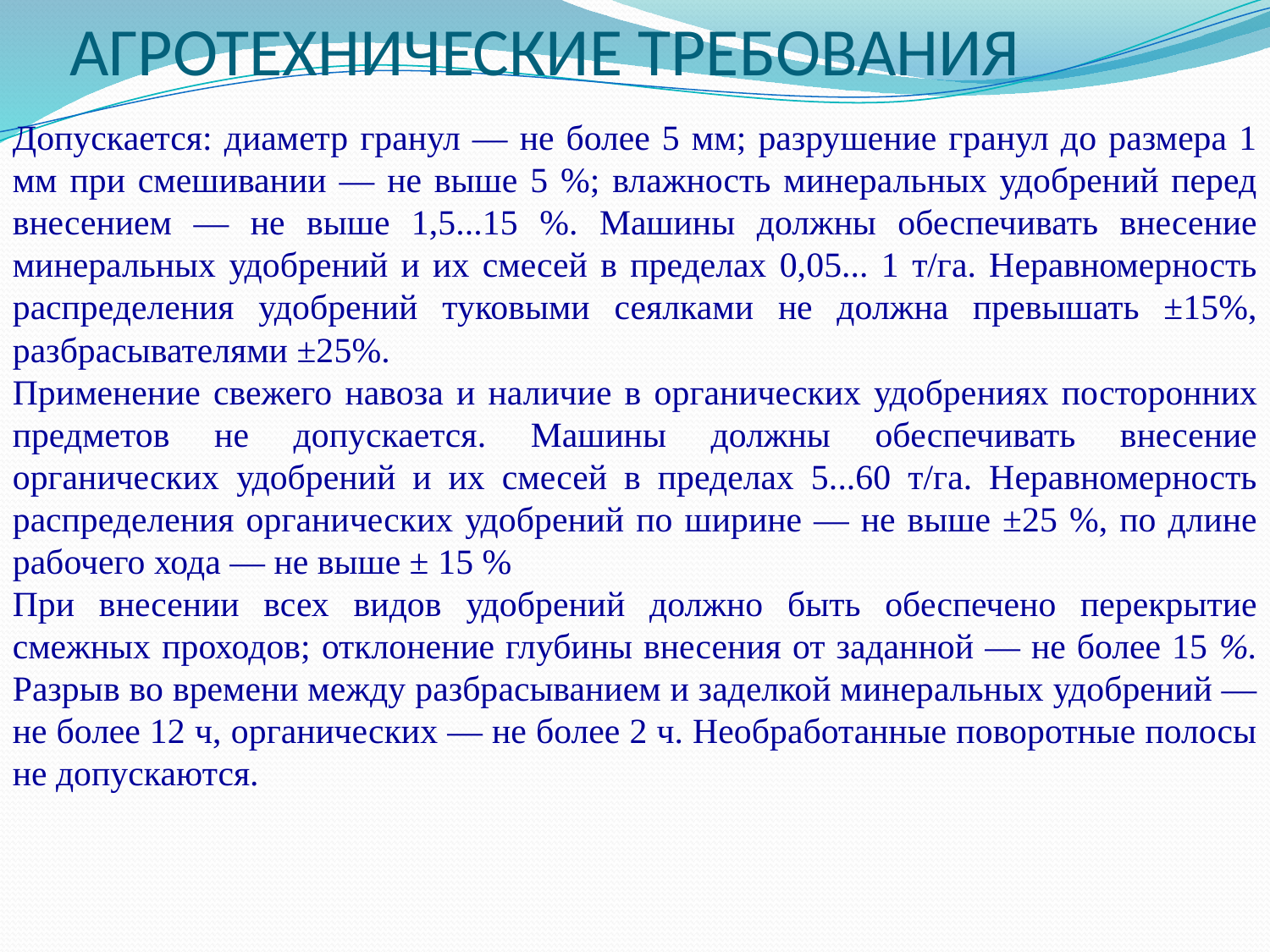

# АГРОТЕХНИЧЕСКИЕ ТРЕБОВАНИЯ
Допускается: диаметр гранул — не более 5 мм; разрушение гранул до размера 1 мм при смешивании — не выше 5 %; влажность минеральных удобрений перед внесением — не выше 1,5...15 %. Машины должны обеспечивать внесение минеральных удобрений и их смесей в пределах 0,05... 1 т/га. Неравномерность распределения удобрений туковыми сеялками не должна превышать ±15%, разбрасывателями ±25%.
Применение свежего навоза и наличие в органических удобре­ниях посторонних предметов не допускается. Машины должны обеспечивать внесение органических удобрений и их смесей в пределах 5...60 т/га. Неравномерность распределения органи­ческих удобрений по ширине — не выше ±25 %, по длине рабочего хода — не выше ± 15 %
При внесении всех видов удобрений должно быть обеспечено перекрытие смежных проходов; отклонение глубины внесения от заданной — не более 15 %. Разрыв во времени между разбрасыванием и заделкой минеральных удобрений — не более 12 ч, органических — не более 2 ч. Необработанные поворотные полосы не допускаются.